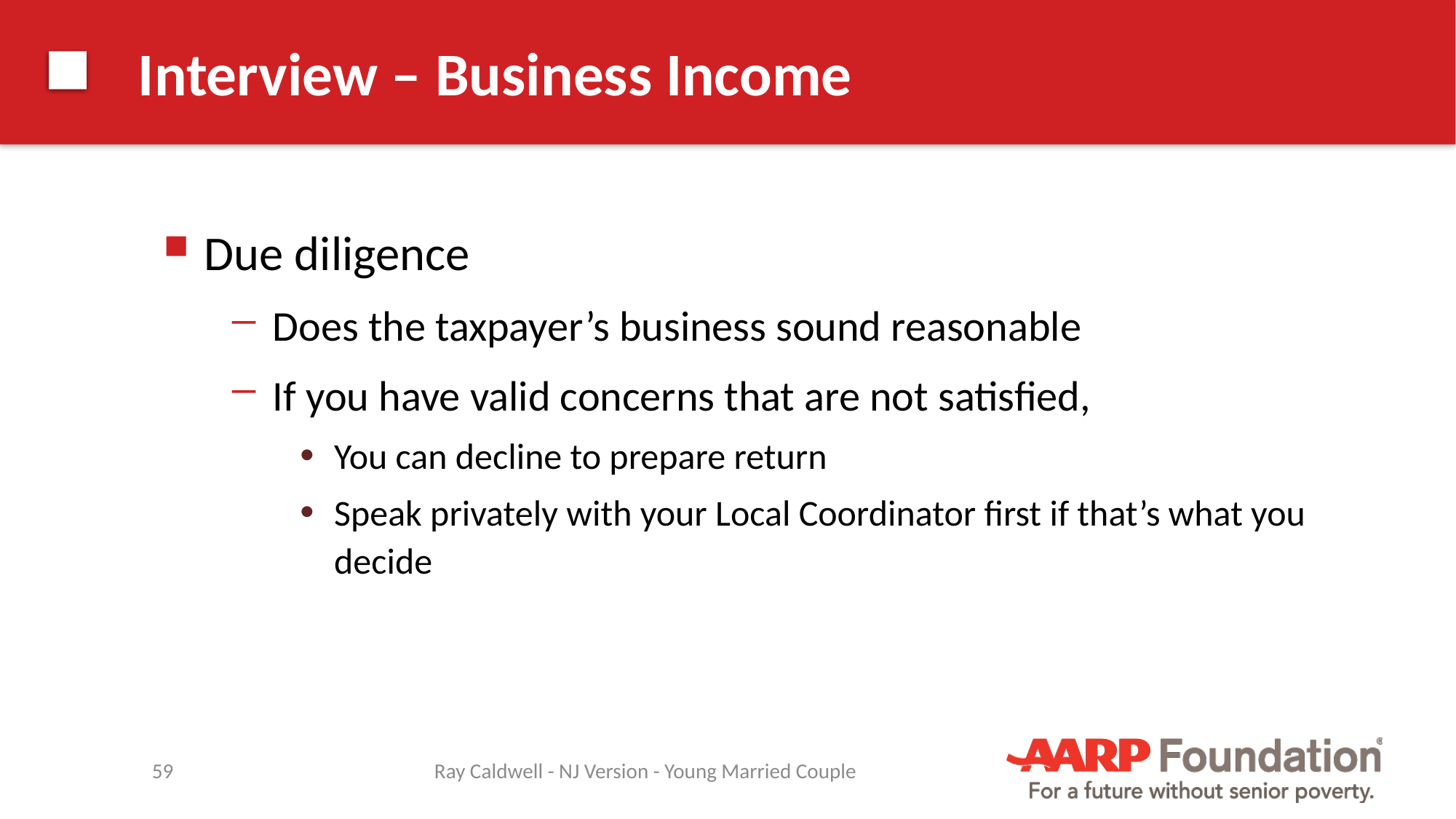

# Interview – Business Income
Due diligence
Does the taxpayer’s business sound reasonable
If you have valid concerns that are not satisfied,
You can decline to prepare return
Speak privately with your Local Coordinator first if that’s what you decide
59
Ray Caldwell - NJ Version - Young Married Couple